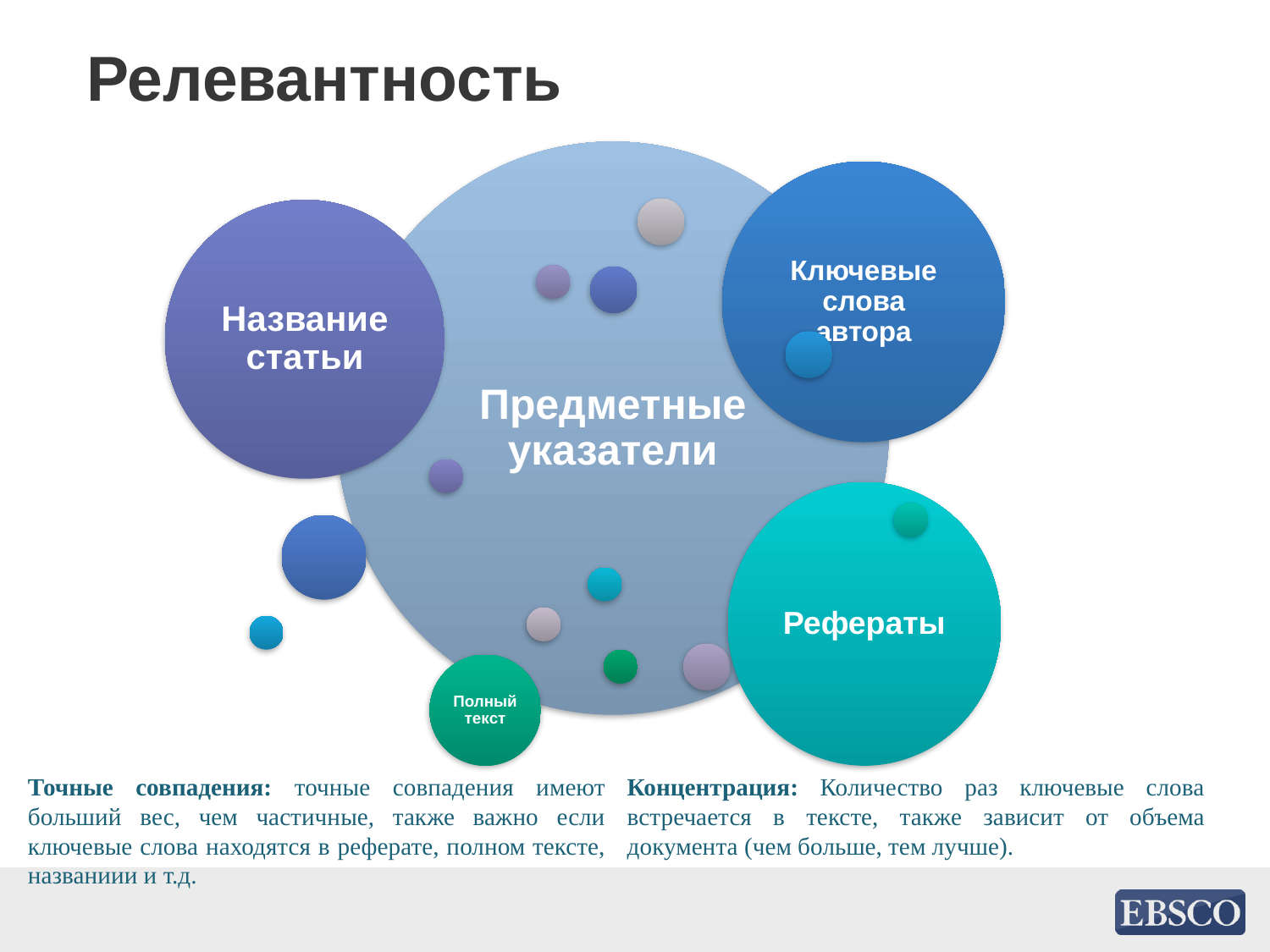

# Релевантность
Предметные указатели
Название статьи
Ключевые слова автора
Рефераты
Полный текст
Точные совпадения: точные совпадения имеют больший вес, чем частичные, также важно если ключевые слова находятся в реферате, полном тексте, названиии и т.д.

Концентрация: Количество раз ключевые слова встречается в тексте, также зависит от объема документа (чем больше, тем лучше).